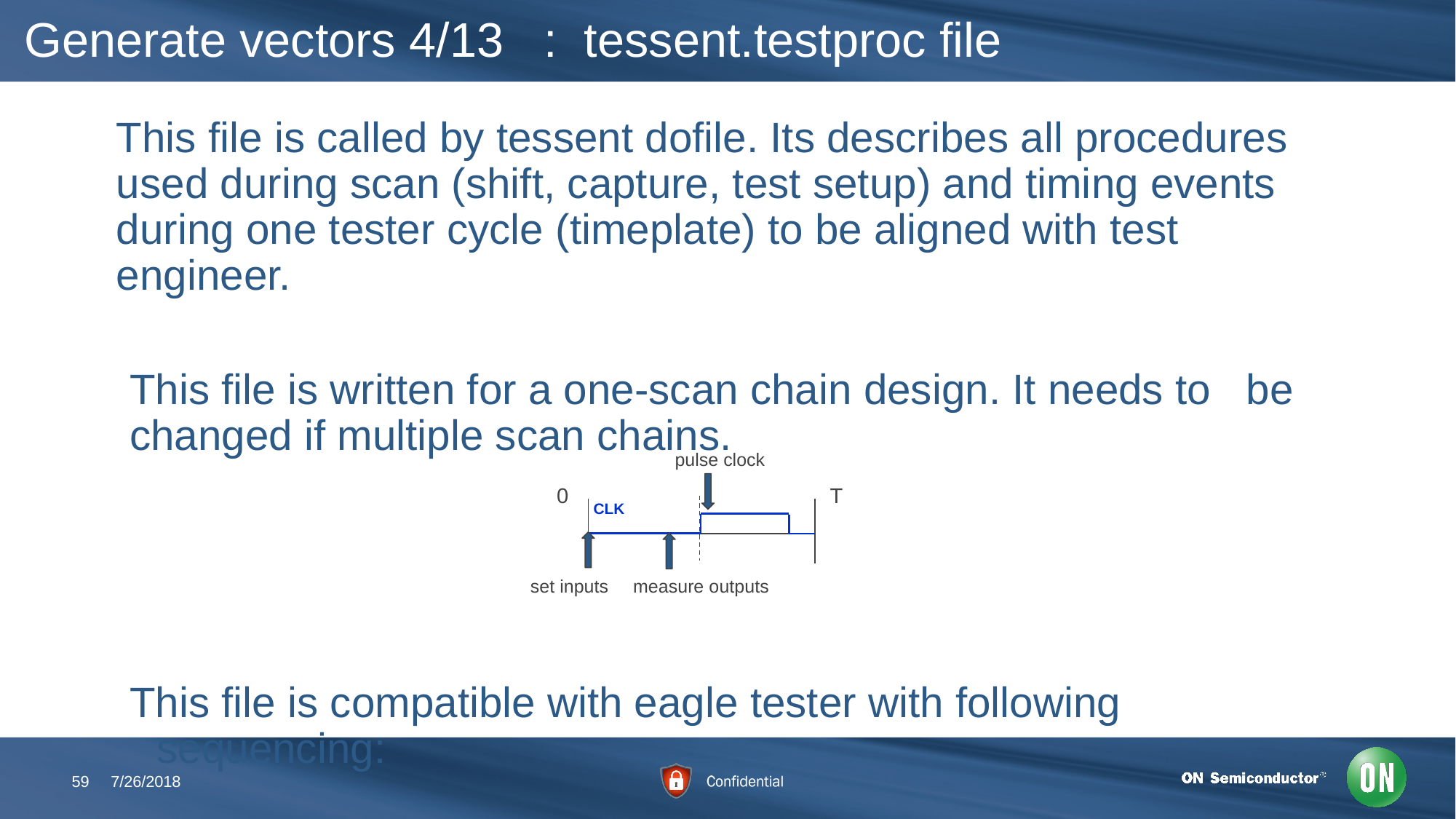

# Generate vectors 4/13   :  tessent.testproc file
This file is called by tessent dofile. Its describes all procedures used during scan (shift, capture, test setup) and timing events during one tester cycle (timeplate) to be aligned with test engineer.

This file is written for a one-scan chain design. It needs to   be changed if multiple scan chains.

This file is compatible with eagle tester with following sequencing:

Procedures are basic ones and run at 1Mhz.

pulse clock

T
0
CLK

measure outputs
set inputs
59
7/26/2018